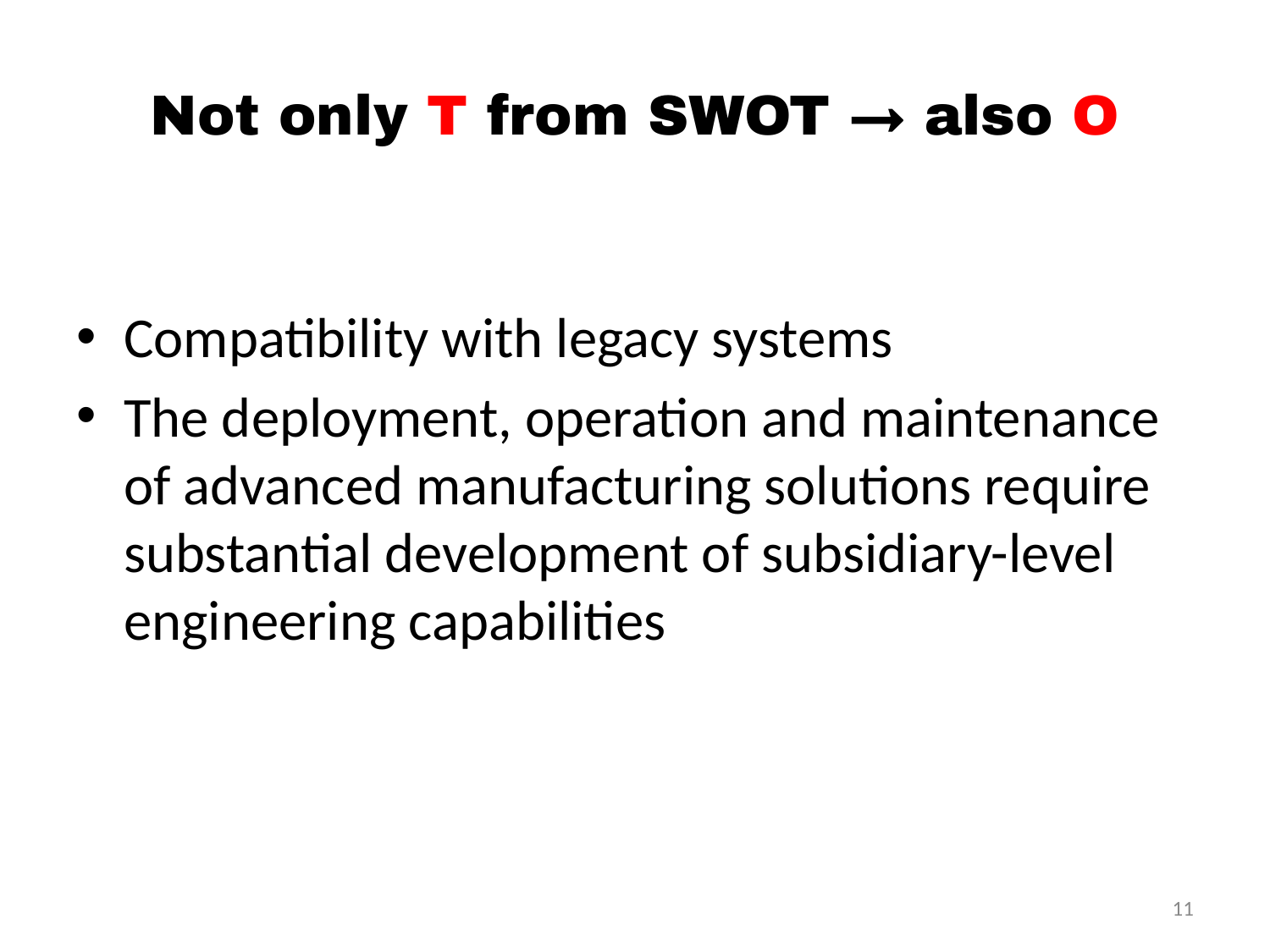

# Not only T from SWOT → also O

Compatibility with legacy systems
The deployment, operation and maintenance of advanced manufacturing solutions require substantial development of subsidiary-level engineering capabilities
11